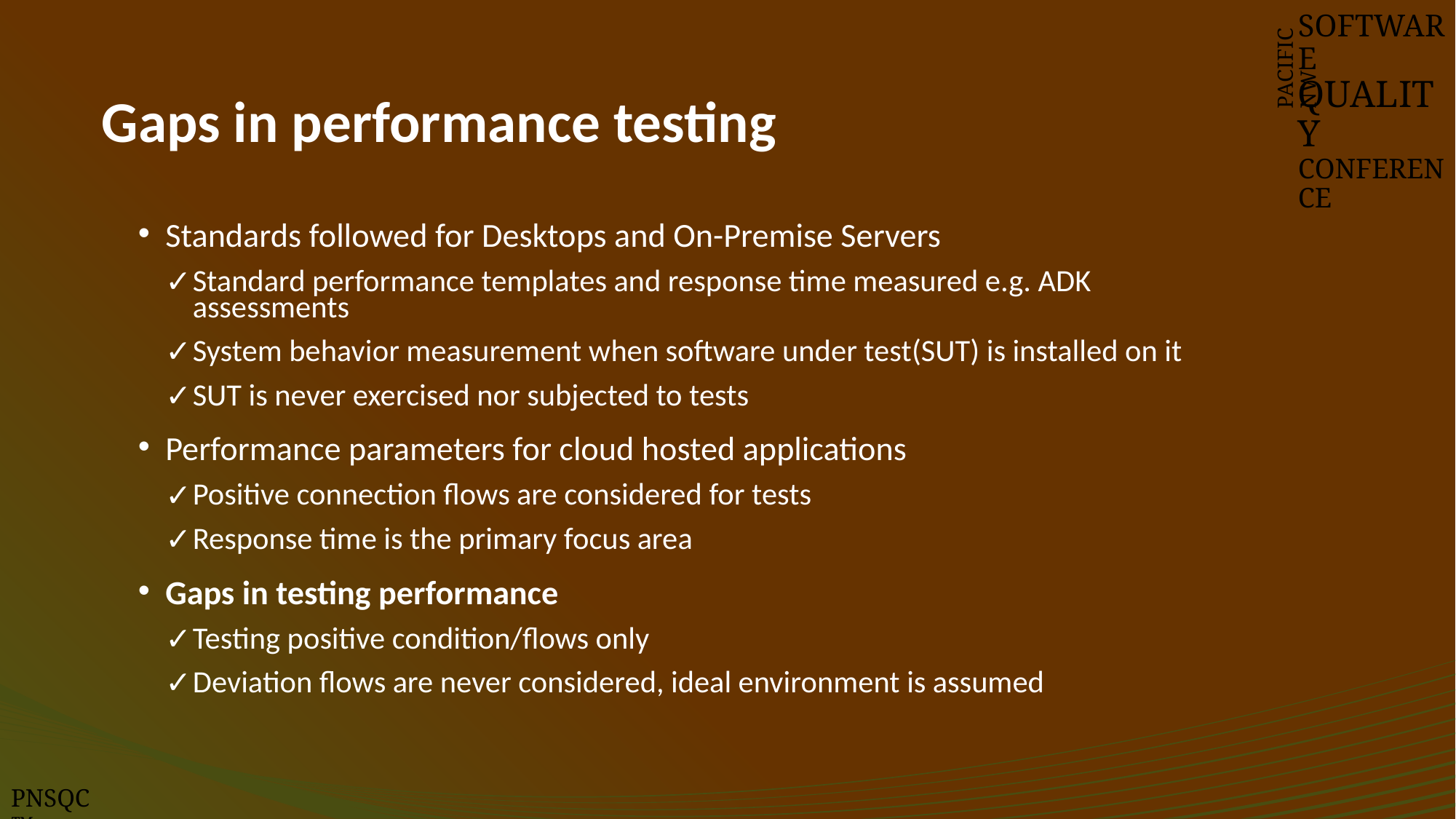

SOFTWARE
QUALITY
CONFERENCE
# Gaps in performance testing
PACIFIC   NW
Standards followed for Desktops and On-Premise Servers
Standard performance templates and response time measured e.g. ADK assessments
System behavior measurement when software under test(SUT) is installed on it
SUT is never exercised nor subjected to tests
Performance parameters for cloud hosted applications
Positive connection flows are considered for tests
Response time is the primary focus area
Gaps in testing performance
Testing positive condition/flows only
Deviation flows are never considered, ideal environment is assumed

PNSQC ™